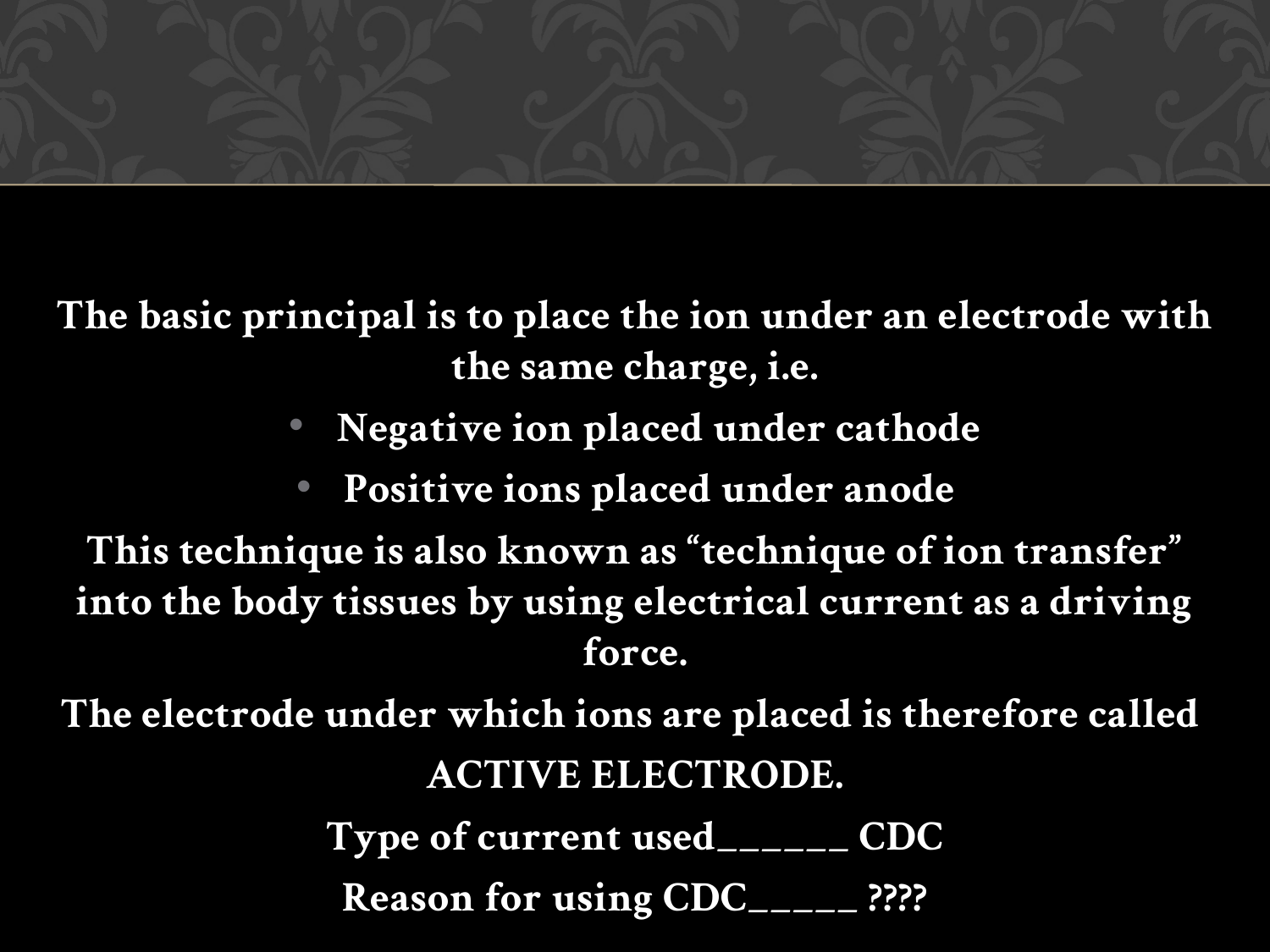

#
The basic principal is to place the ion under an electrode with the same charge, i.e.
Negative ion placed under cathode
Positive ions placed under anode
This technique is also known as “technique of ion transfer” into the body tissues by using electrical current as a driving force.
The electrode under which ions are placed is therefore called
ACTIVE ELECTRODE.
Type of current used______ CDC
Reason for using CDC_____ ????